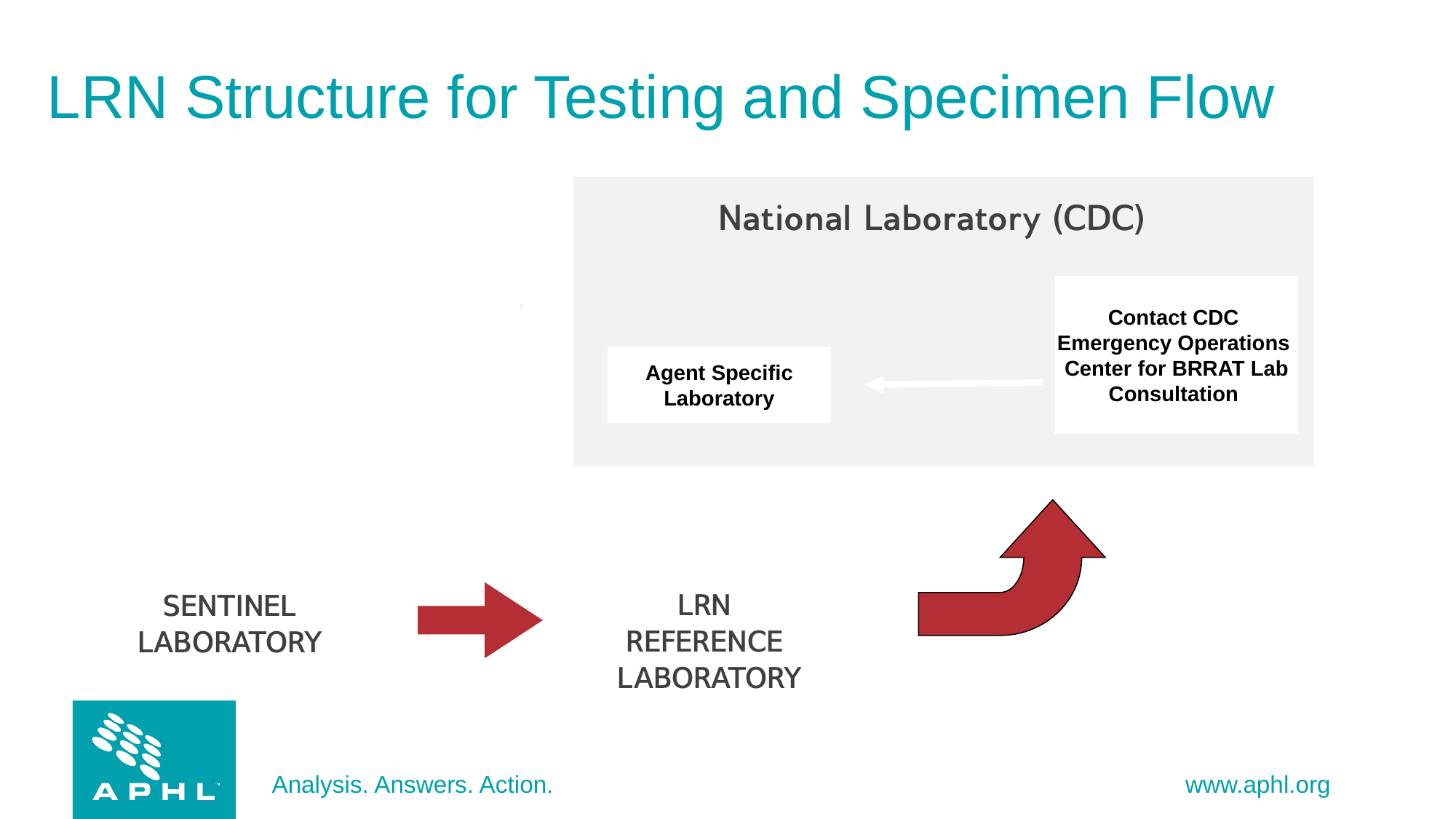

LRN Structure for Testing and Specimen Flow

National Laboratory (CDC)
Contact CDC
Emergency Operations
Center for BRRAT Lab
Consultation

Agent Specific Laboratory

LRN
REFERENCE
LABORATORY

SENTINEL
LABORATORY